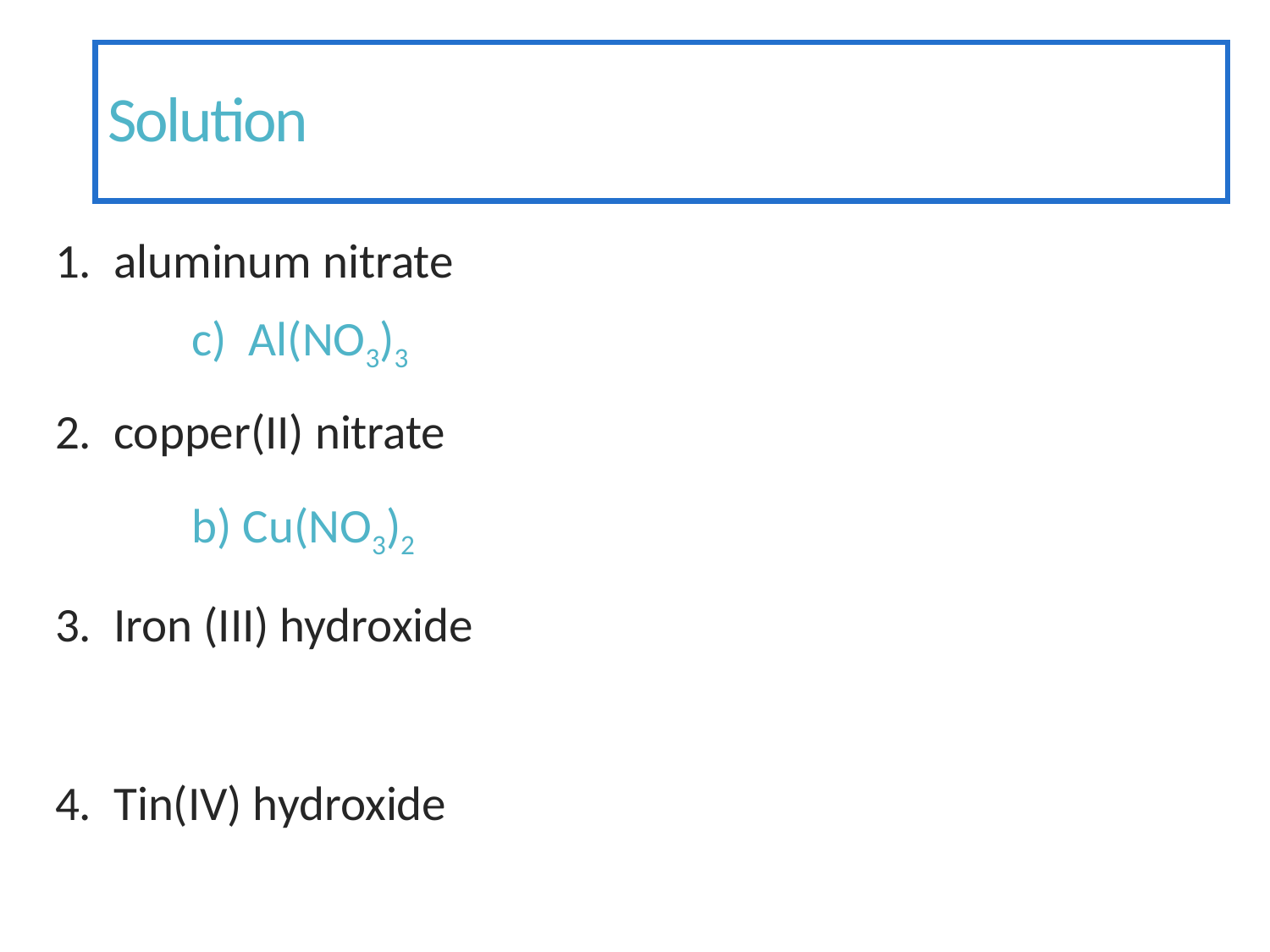

# Solution
1.  aluminum nitrate
 	 	c)  Al(NO3)3
2.  copper(II) nitrate
	     	b) Cu(NO3)2
3.  Iron (III) hydroxide

4.  Tin(IV) hydroxide